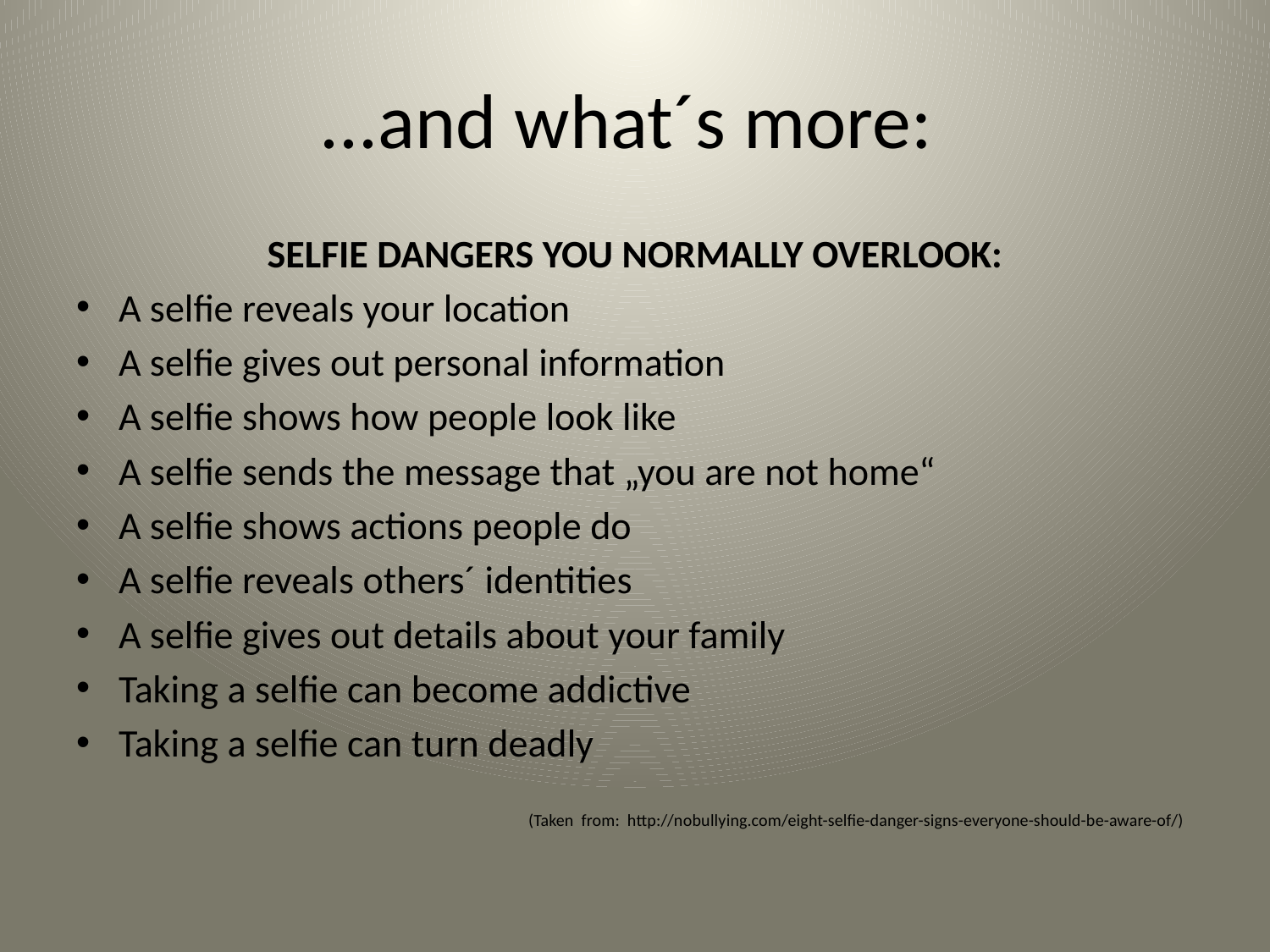

# ...and what´s more:
SELFIE DANGERS YOU NORMALLY OVERLOOK:
A selfie reveals your location
A selfie gives out personal information
A selfie shows how people look like
A selfie sends the message that „you are not home“
A selfie shows actions people do
A selfie reveals others´ identities
A selfie gives out details about your family
Taking a selfie can become addictive
Taking a selfie can turn deadly

(Taken  from:  http://nobullying.com/eight-selfie-danger-signs-everyone-should-be-aware-of/)